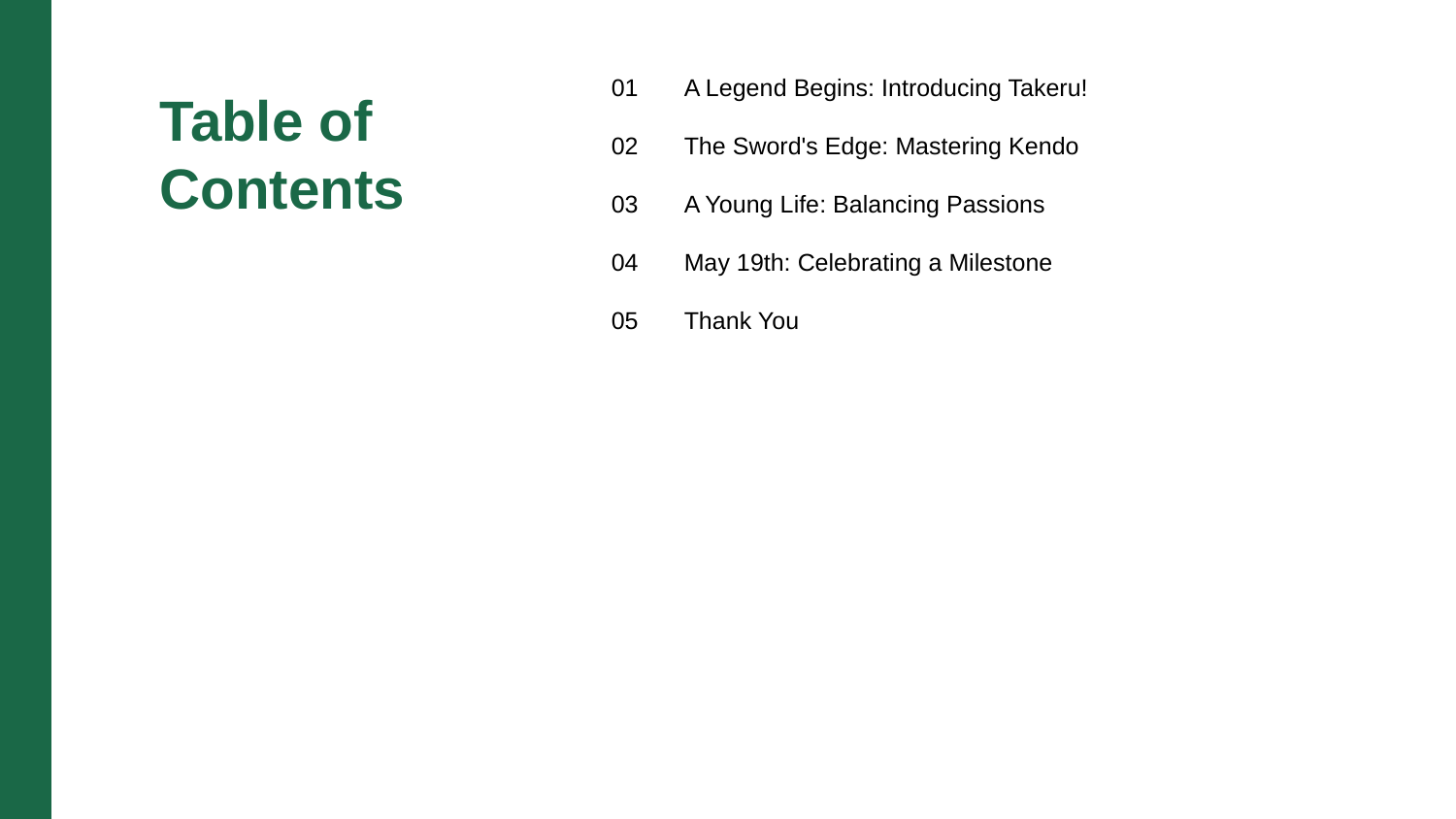

01
A Legend Begins: Introducing Takeru!
Table of Contents
02
The Sword's Edge: Mastering Kendo
03
A Young Life: Balancing Passions
04
May 19th: Celebrating a Milestone
05
Thank You